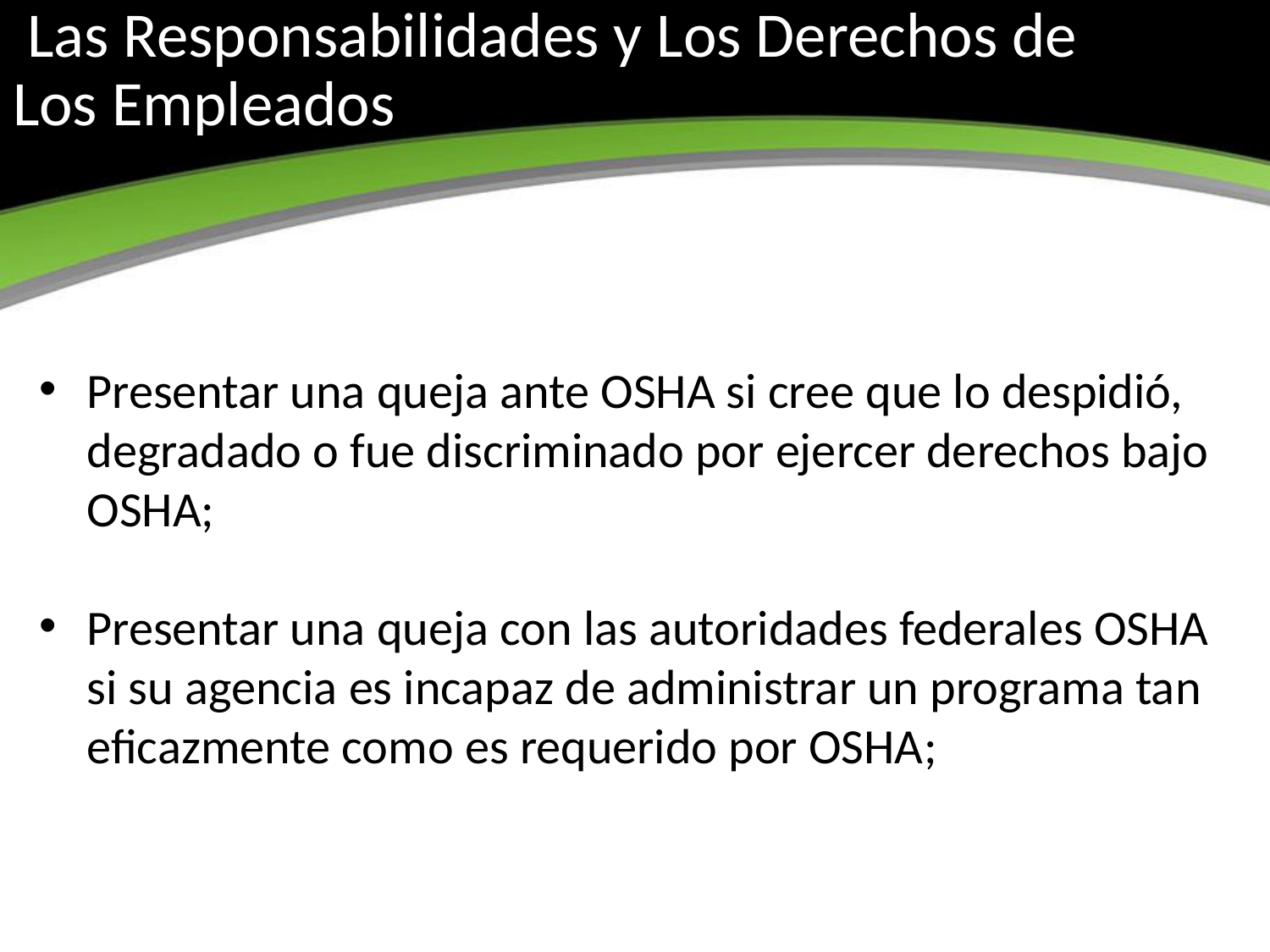

# Las Responsabilidades y Los Derechos de   Los Empleados
Presentar una queja ante OSHA si cree que lo despidió, degradado o fue discriminado por ejercer derechos bajo  OSHA;

Presentar una queja con las autoridades federales OSHA si su agencia es incapaz de administrar un programa tan eficazmente como es requerido por OSHA;